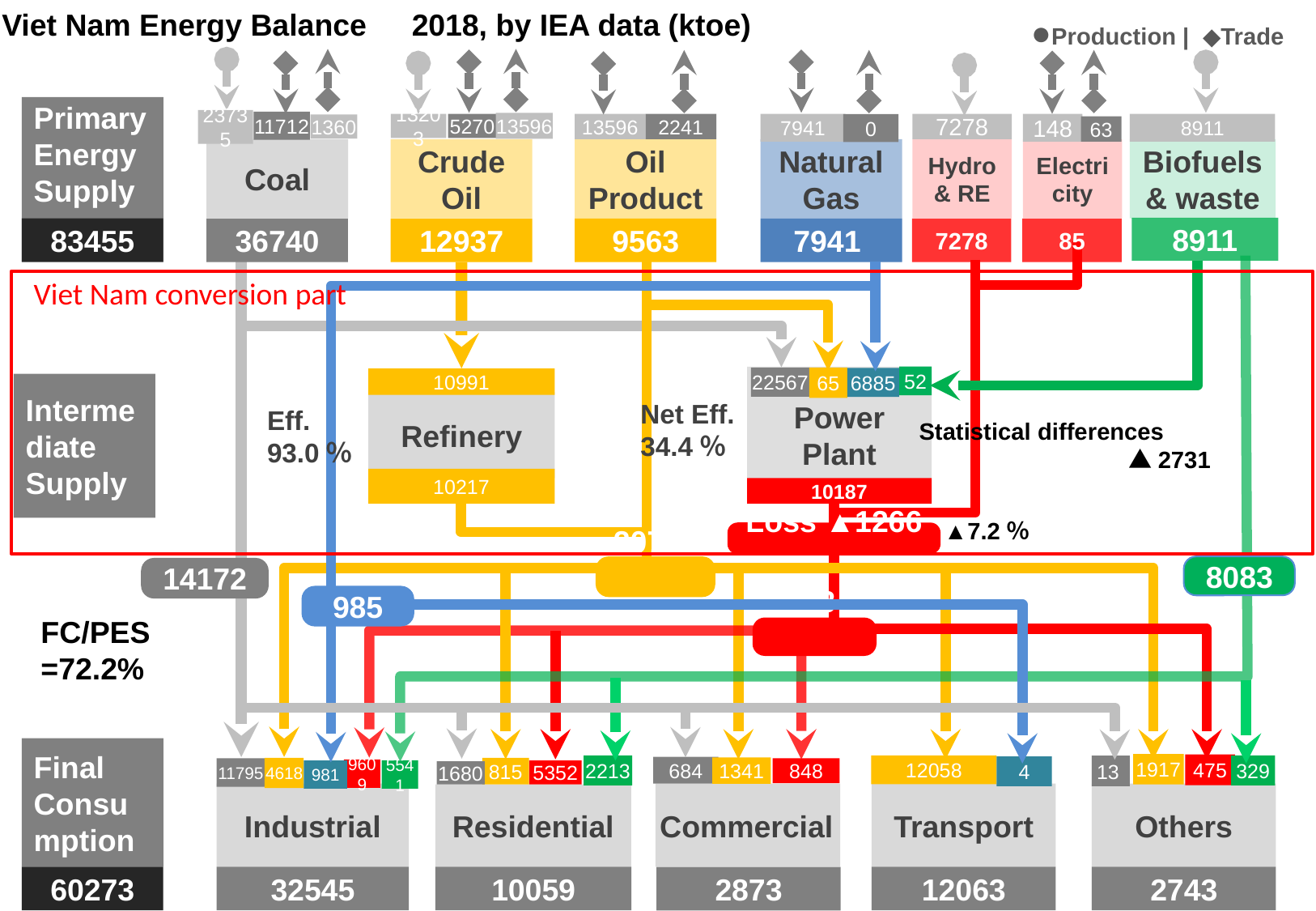

●Production |  ◆Trade
Primary
Energy
Supply

23735
11712
5270
13596
2241
7941
7278
8911
13203
Coal
Crude Oil
Oil Product
Natural Gas
Hydro & RE
Biofuels & waste
83455

36740
12937
9563
7941
7278

52
Power Plant
22567
65
10991
Intermediate Supply
Refinery
10217
10187

Loss ▲1266
20750
14172

Final Consumption
1917
12058
684
4618
815
848
11795
9609
5352
Industrial
Commercial

Transport
Others
Residential
32545
10059
12063
2743
60273
2873
Viet Nam Energy Balance　2018, by IEA data (ktoe)
13596
148
0
1360
63
Electricity

8911
85

Viet Nam conversion part

6885
Net Eff.
34.4％
Eff.
93.0％
Statistical differences
       　　　　　　　▲2731
▲7.2％
8083
985

FC/PES
=72.2%
16284

475
2213
13
329
4
1341
5541
981
1680